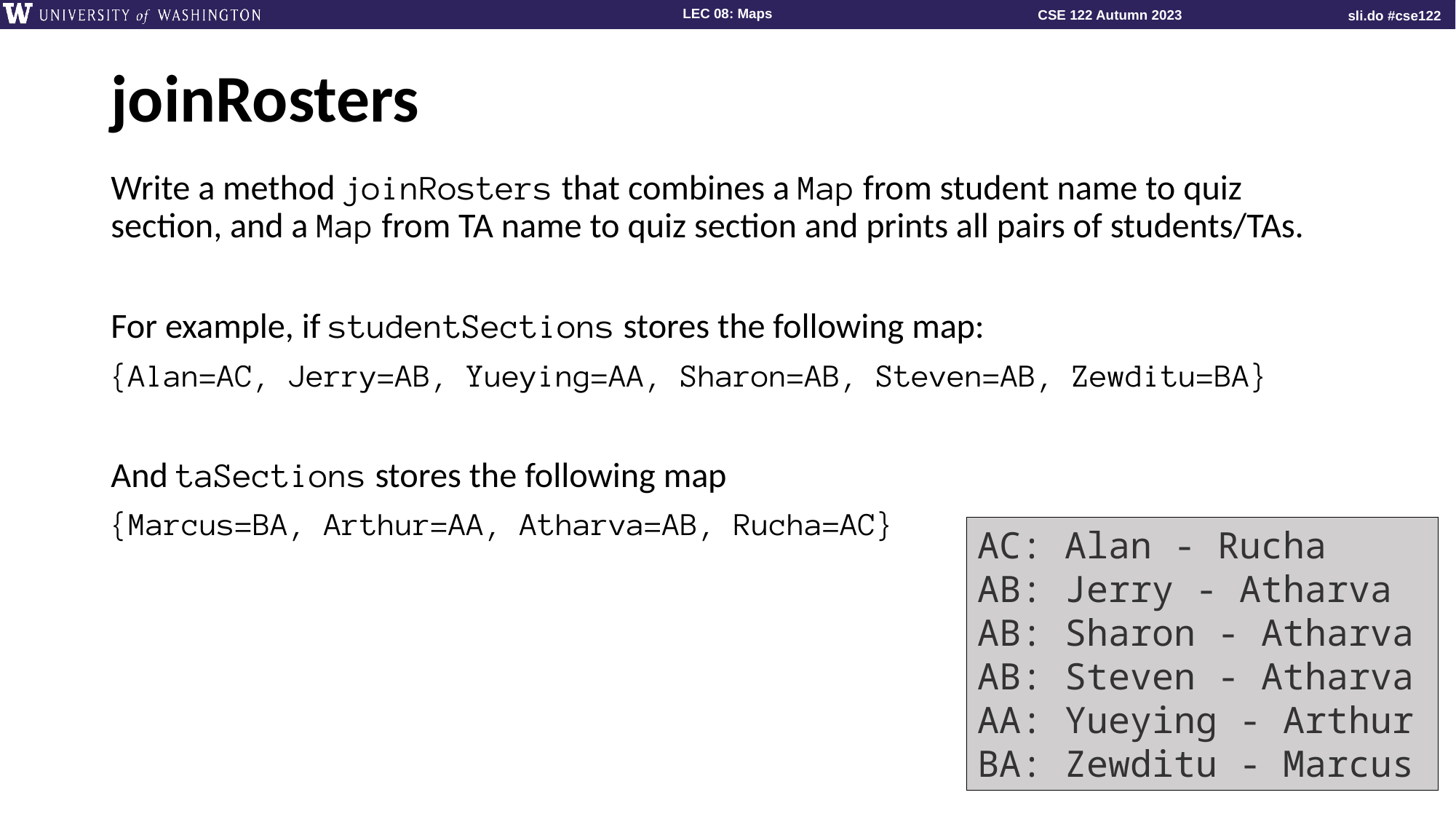

# joinRosters
Write a method joinRosters that combines a Map from student name to quiz section, and a Map from TA name to quiz section and prints all pairs of students/TAs.

For example, if studentSections stores the following map:
{Alan=AC, Jerry=AB, Yueying=AA, Sharon=AB, Steven=AB, Zewditu=BA}

And taSections stores the following map
{Marcus=BA, Arthur=AA, Atharva=AB, Rucha=AC}
AC: Alan - Rucha
AB: Jerry - Atharva AB: Sharon - Atharva AB: Steven - Atharva AA: Yueying - Arthur BA: Zewditu - Marcus